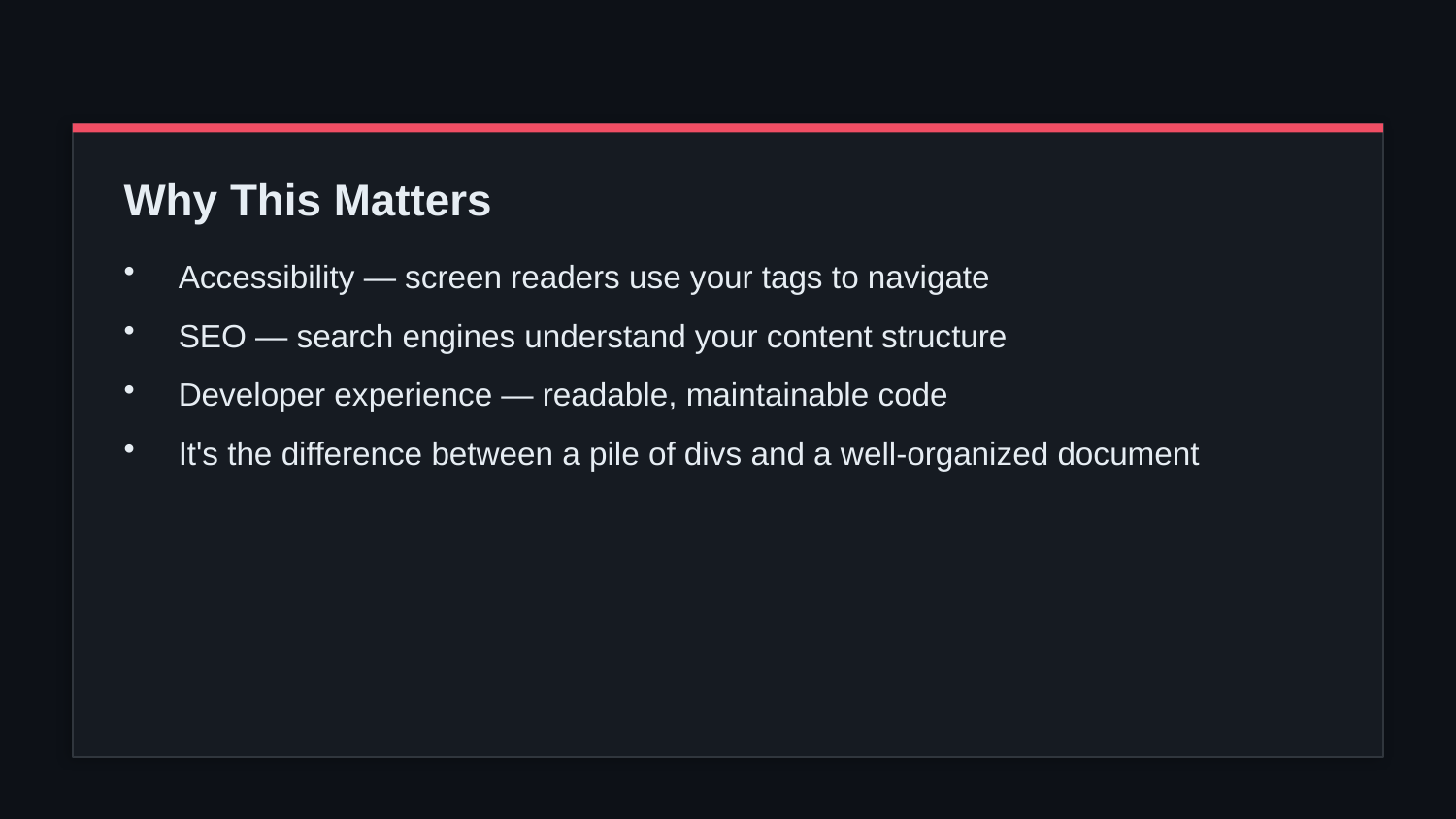

Why This Matters
Accessibility — screen readers use your tags to navigate
SEO — search engines understand your content structure
Developer experience — readable, maintainable code
It's the difference between a pile of divs and a well-organized document